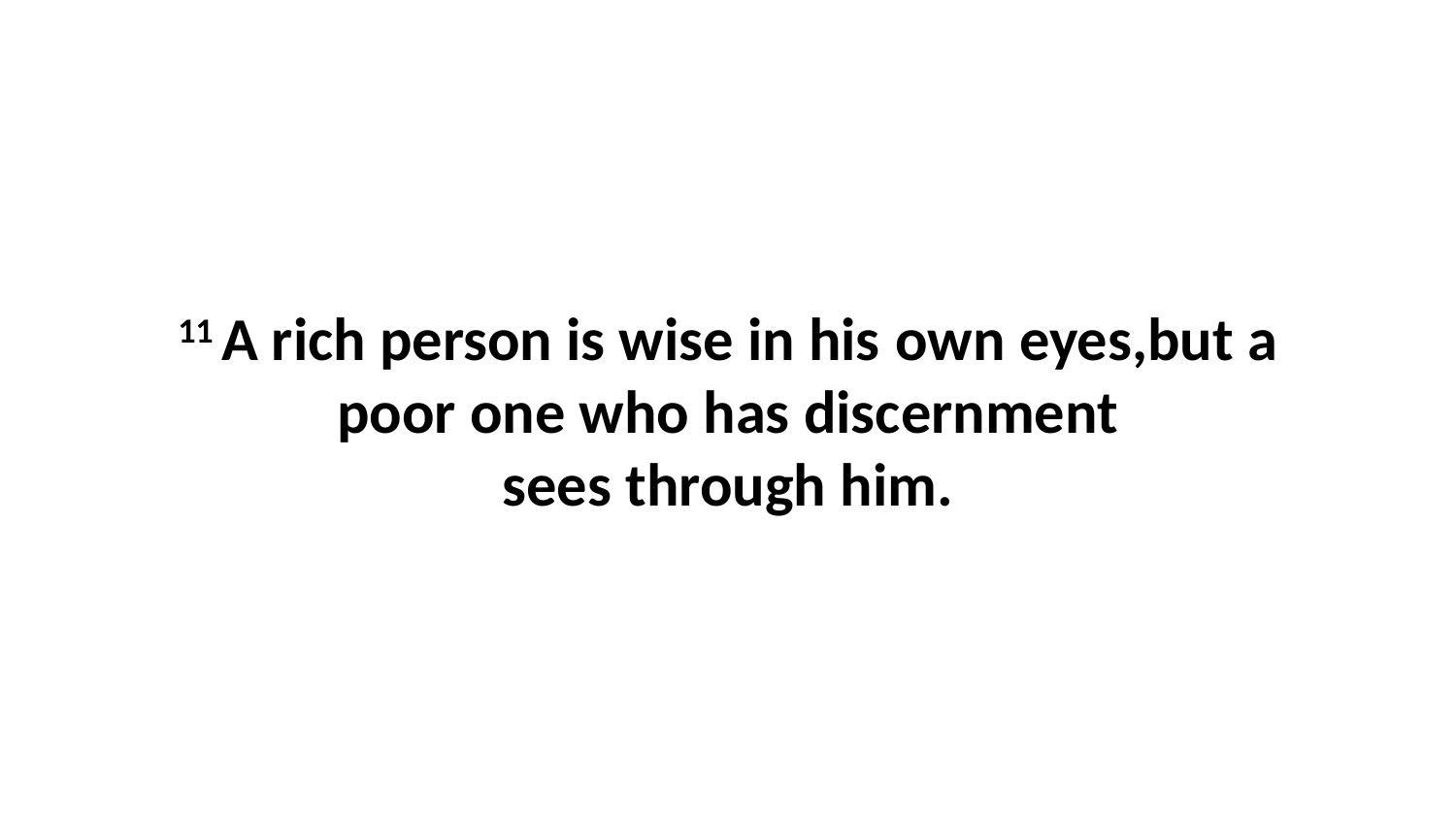

11 A rich person is wise in his own eyes,but a poor one who has discernment sees through him.